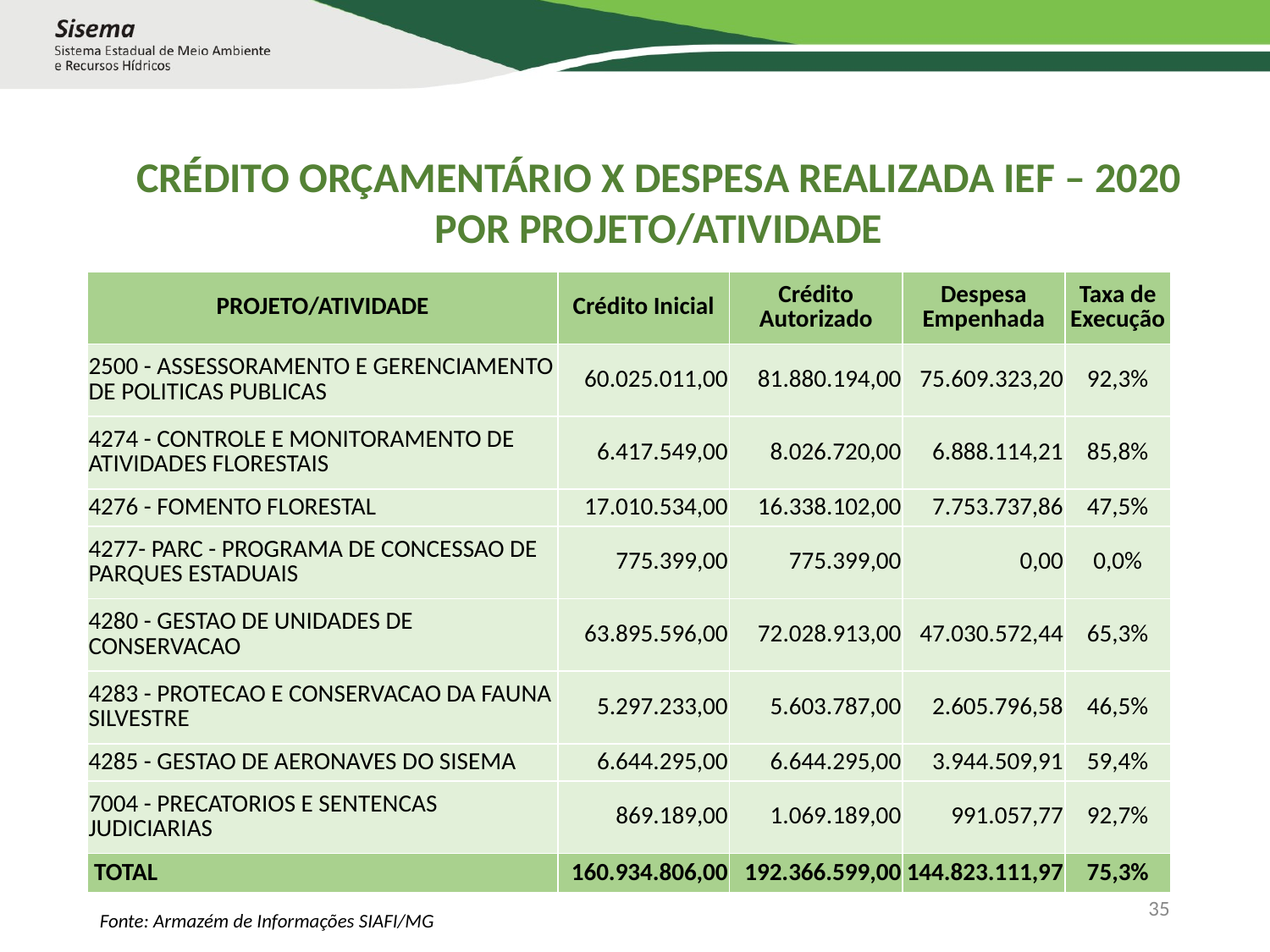

CRÉDITO ORÇAMENTÁRIO X DESPESA REALIZADA IEF – 2020
POR PROJETO/ATIVIDADE
| PROJETO/ATIVIDADE | Crédito Inicial | Crédito Autorizado | Despesa Empenhada | Taxa de Execução |
| --- | --- | --- | --- | --- |
| 2500 - ASSESSORAMENTO E GERENCIAMENTO DE POLITICAS PUBLICAS | 60.025.011,00 | 81.880.194,00 | 75.609.323,20 | 92,3% |
| 4274 - CONTROLE E MONITORAMENTO DE ATIVIDADES FLORESTAIS | 6.417.549,00 | 8.026.720,00 | 6.888.114,21 | 85,8% |
| 4276 - FOMENTO FLORESTAL | 17.010.534,00 | 16.338.102,00 | 7.753.737,86 | 47,5% |
| 4277- PARC - PROGRAMA DE CONCESSAO DE PARQUES ESTADUAIS | 775.399,00 | 775.399,00 | 0,00 | 0,0% |
| 4280 - GESTAO DE UNIDADES DE CONSERVACAO | 63.895.596,00 | 72.028.913,00 | 47.030.572,44 | 65,3% |
| 4283 - PROTECAO E CONSERVACAO DA FAUNA SILVESTRE | 5.297.233,00 | 5.603.787,00 | 2.605.796,58 | 46,5% |
| 4285 - GESTAO DE AERONAVES DO SISEMA | 6.644.295,00 | 6.644.295,00 | 3.944.509,91 | 59,4% |
| 7004 - PRECATORIOS E SENTENCAS JUDICIARIAS | 869.189,00 | 1.069.189,00 | 991.057,77 | 92,7% |
| TOTAL | 160.934.806,00 | 192.366.599,00 | 144.823.111,97 | 75,3% |
35
Fonte: Armazém de Informações SIAFI/MG